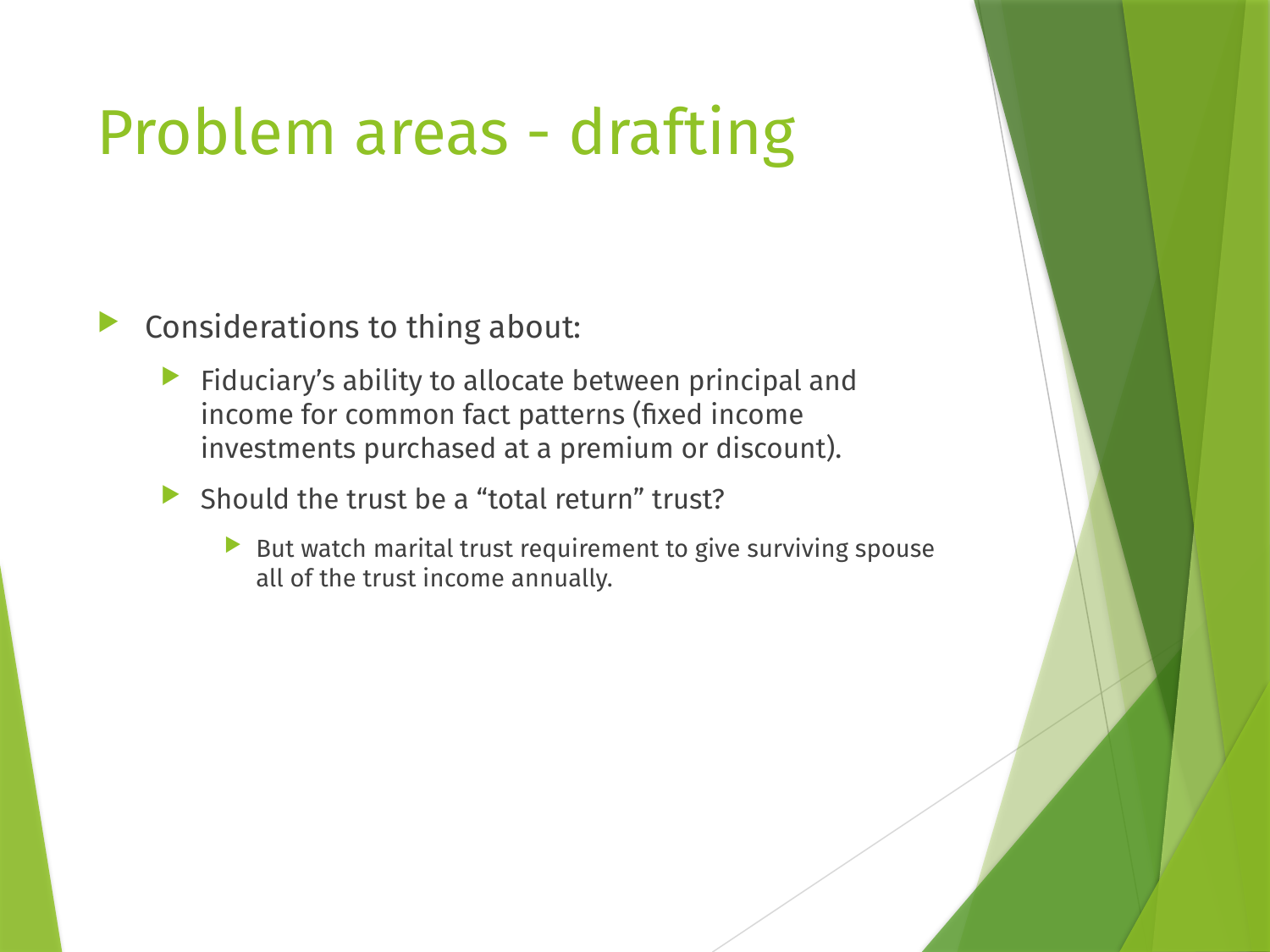

# Problem areas - drafting
Considerations to thing about:
Fiduciary’s ability to allocate between principal and income for common fact patterns (fixed income investments purchased at a premium or discount).
Should the trust be a “total return” trust?
But watch marital trust requirement to give surviving spouse all of the trust income annually.